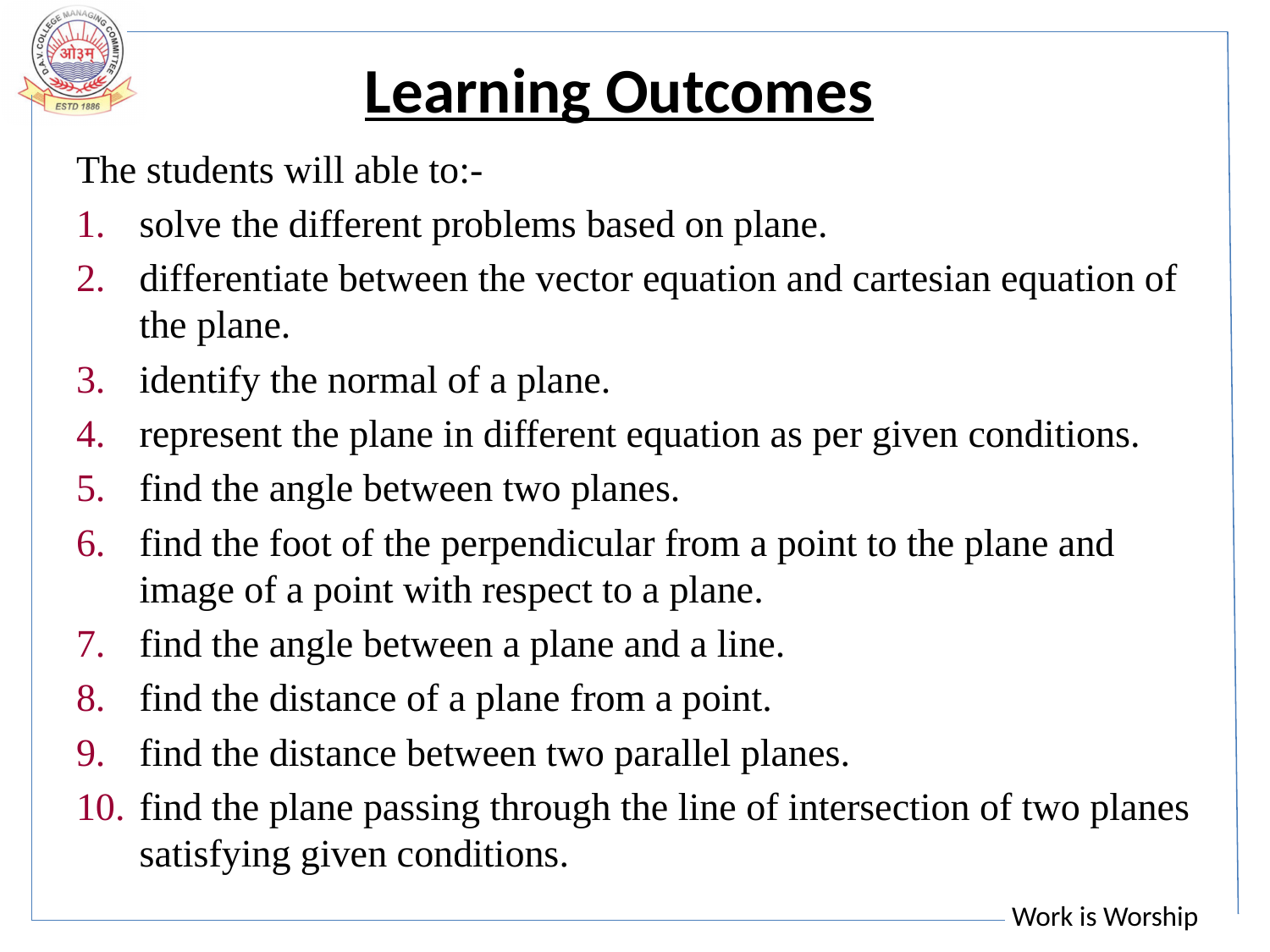

# Learning Outcomes
The students will able to:-
solve the different problems based on plane.
differentiate between the vector equation and cartesian equation of the plane.
identify the normal of a plane.
represent the plane in different equation as per given conditions.
find the angle between two planes.
find the foot of the perpendicular from a point to the plane and image of a point with respect to a plane.
find the angle between a plane and a line.
find the distance of a plane from a point.
find the distance between two parallel planes.
find the plane passing through the line of intersection of two planes satisfying given conditions.